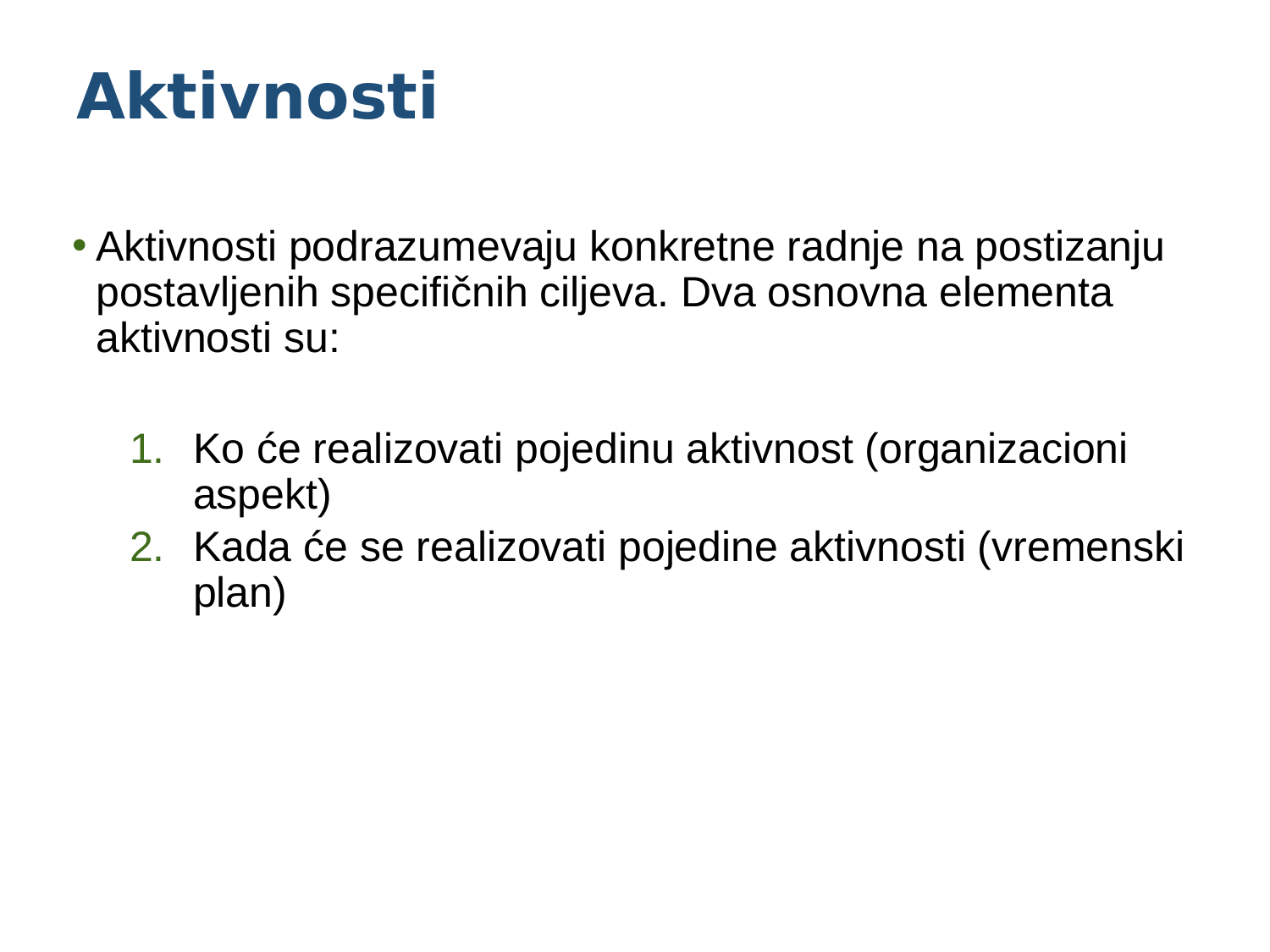

# Aktivnosti
Aktivnosti podrazumevaju konkretne radnje na postizanju postavljenih specifičnih ciljeva. Dva osnovna elementa aktivnosti su:

Ko će realizovati pojedinu aktivnost (organizacioni aspekt)
Kada će se realizovati pojedine aktivnosti (vremenski plan)